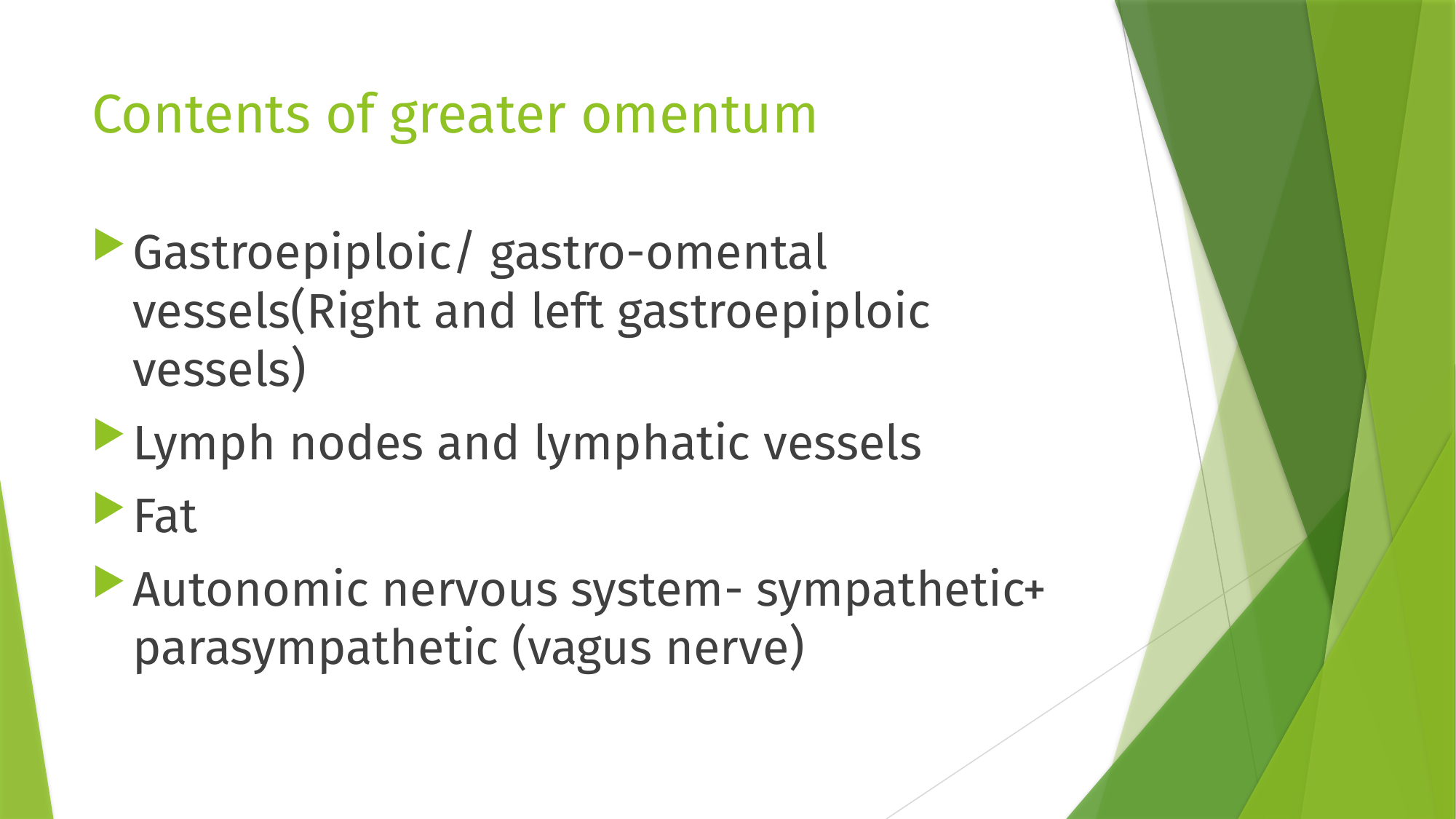

# Contents of greater omentum
Gastroepiploic/ gastro-omental vessels(Right and left gastroepiploic vessels)
Lymph nodes and lymphatic vessels
Fat
Autonomic nervous system- sympathetic+ parasympathetic (vagus nerve)